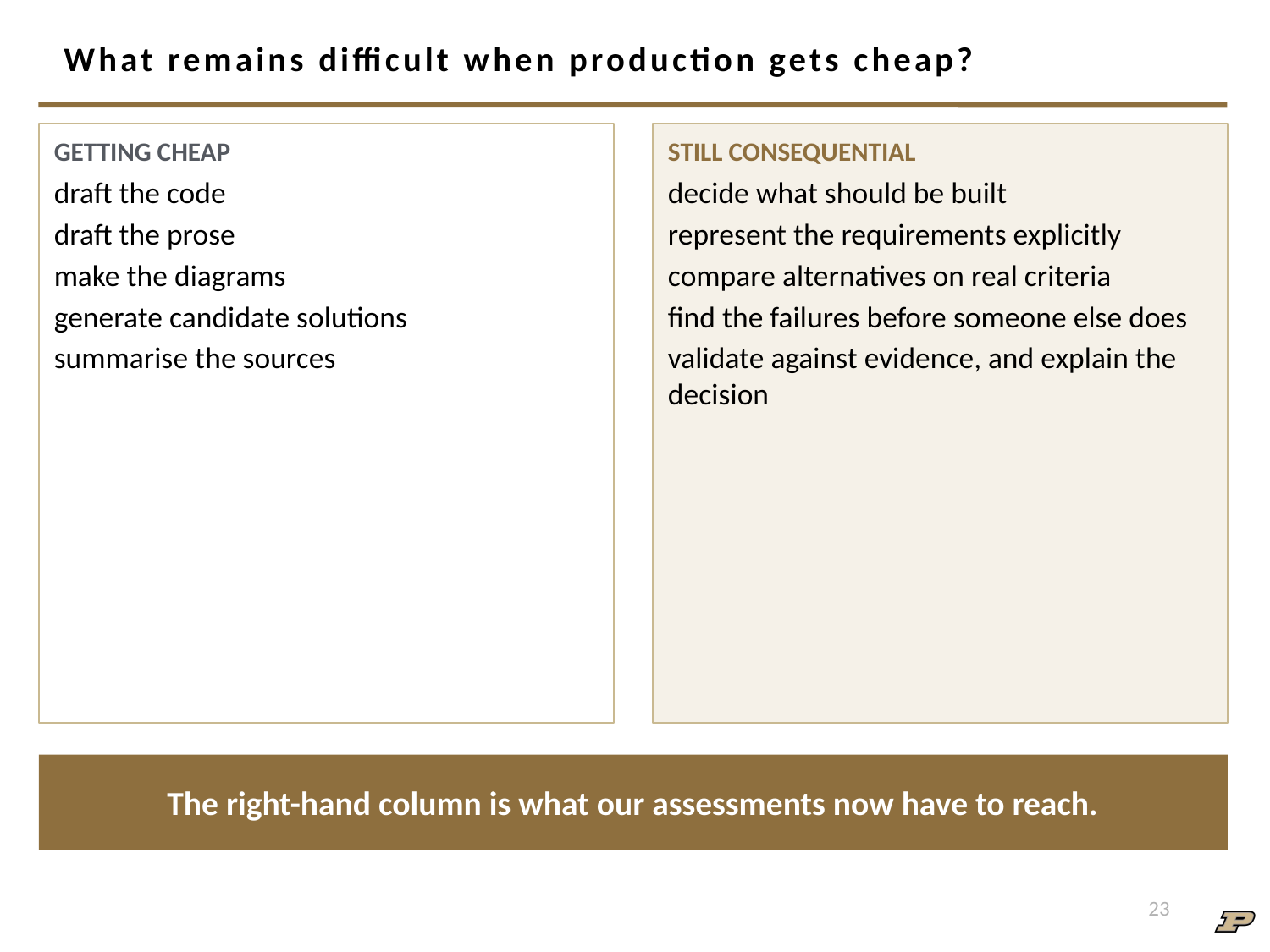

# What remains difficult when production gets cheap?
GETTING CHEAP
draft the code
draft the prose
make the diagrams
generate candidate solutions
summarise the sources
STILL CONSEQUENTIAL
decide what should be built
represent the requirements explicitly
compare alternatives on real criteria
find the failures before someone else does
validate against evidence, and explain the decision
The right-hand column is what our assessments now have to reach.
23